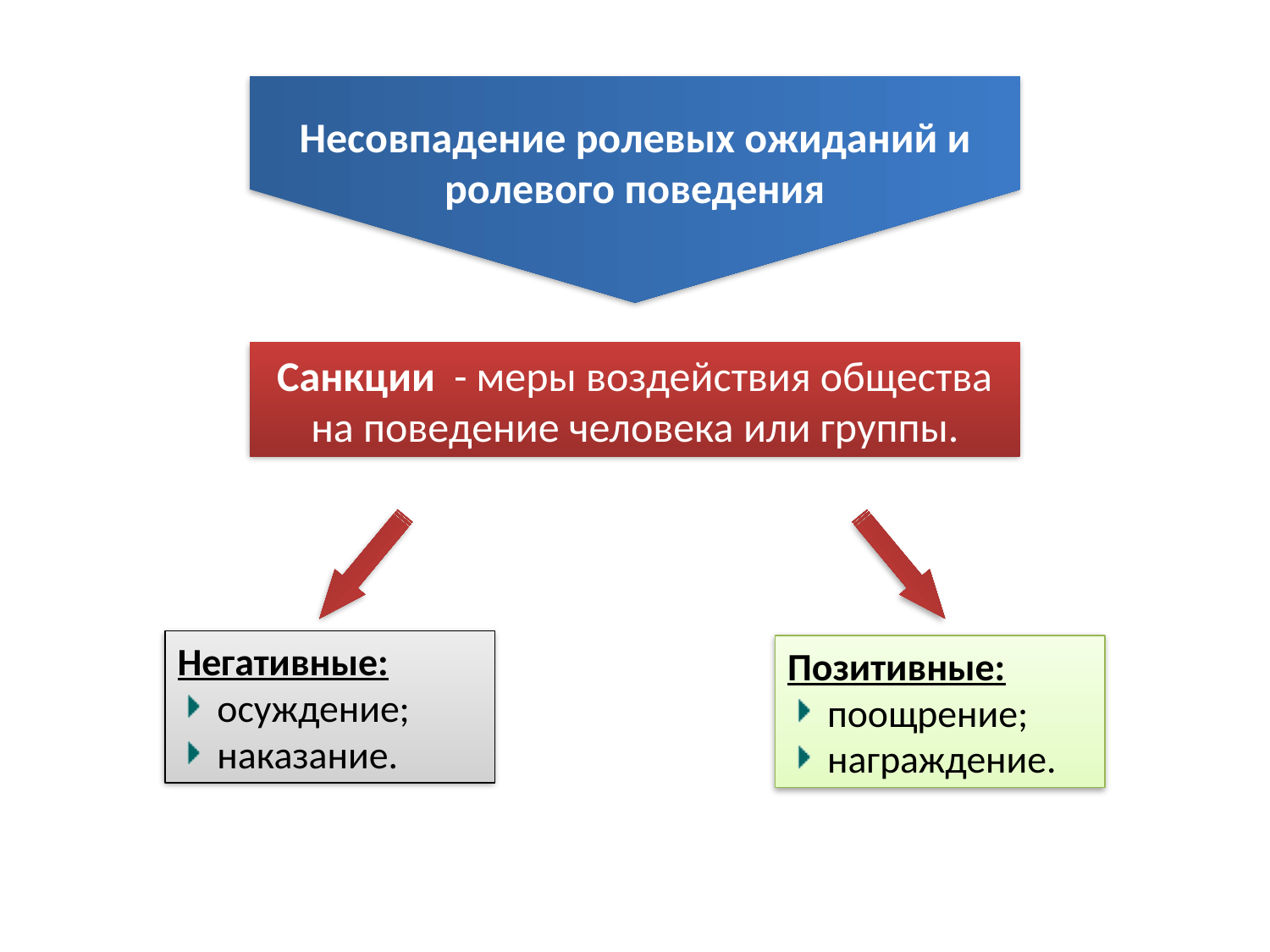

Несовпадение ролевых ожиданий и ролевого поведения
Санкции  - меры воздействия общества на поведение человека или группы.

Негативные:
осуждение;
наказание.
Позитивные:
поощрение;
награждение.